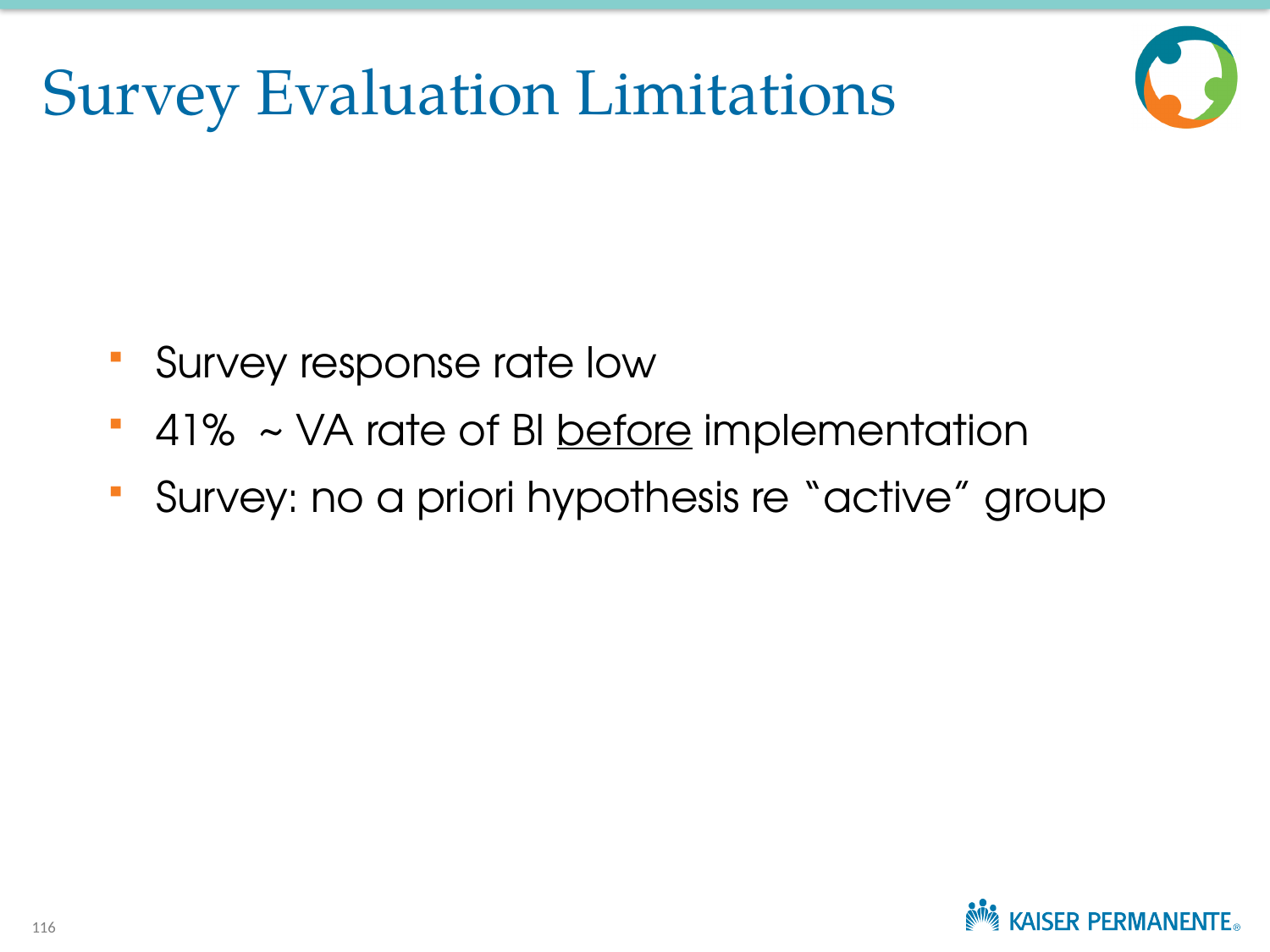

# Survey Evaluation Limitations

Survey response rate low
41%  ~ VA rate of BI before implementation
Survey: no a priori hypothesis re “active” group

116